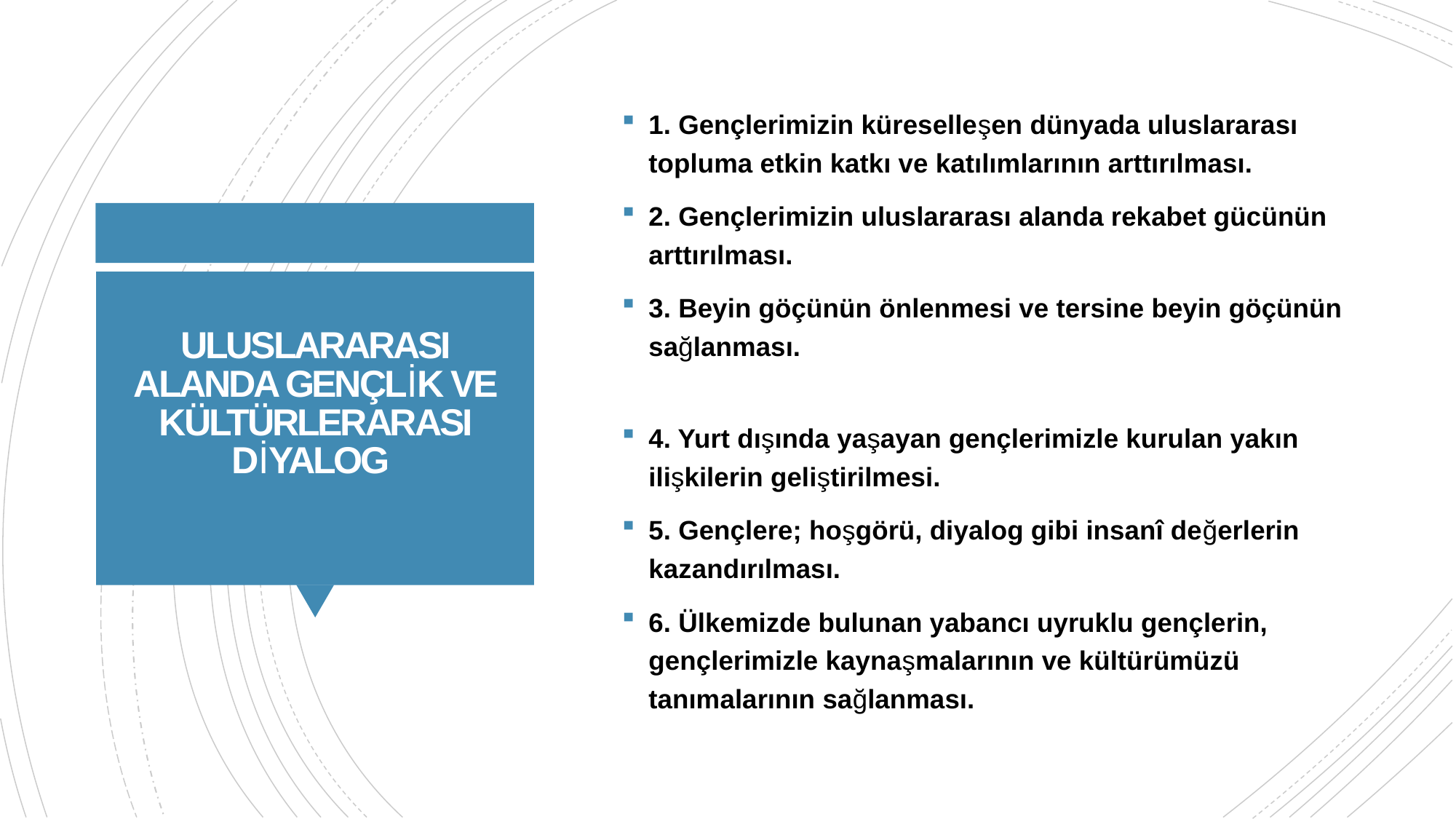

1. Gençlerimizin küreselleşen dünyada uluslararası topluma etkin katkı ve katılımlarının arttırılması.
2. Gençlerimizin uluslararası alanda rekabet gücünün arttırılması.
3. Beyin göçünün önlenmesi ve tersine beyin göçünün sağlanması.
4. Yurt dışında yaşayan gençlerimizle kurulan yakın ilişkilerin geliştirilmesi.
5. Gençlere; hoşgörü, diyalog gibi insanî değerlerin kazandırılması.
6. Ülkemizde bulunan yabancı uyruklu gençlerin, gençlerimizle kaynaşmalarının ve kültürümüzü tanımalarının sağlanması.

# ULUSLARARASI ALANDA GENÇLİK VE KÜLTÜRLERARASI DİYALOG